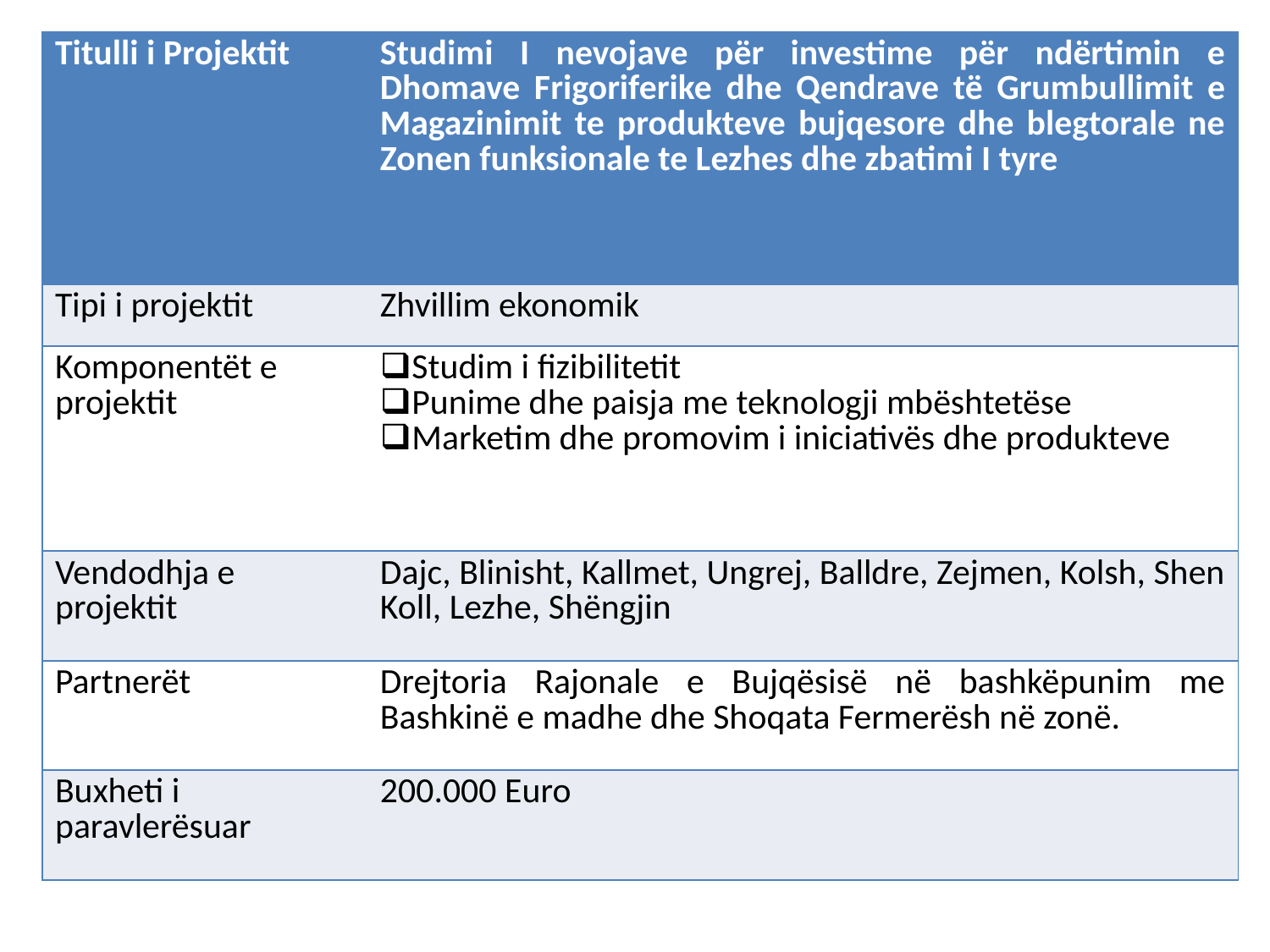

| Titulli i Projektit | Studimi I nevojave për investime për ndërtimin e Dhomave Frigoriferike dhe Qendrave të Grumbullimit e Magazinimit te produkteve bujqesore dhe blegtorale ne Zonen funksionale te Lezhes dhe zbatimi I tyre |
| --- | --- |
| Tipi i projektit | Zhvillim ekonomik |
| Komponentët e projektit | Studim i fizibilitetit Punime dhe paisja me teknologji mbështetëse Marketim dhe promovim i iniciativës dhe produkteve |
| Vendodhja e projektit | Dajc, Blinisht, Kallmet, Ungrej, Balldre, Zejmen, Kolsh, Shen Koll, Lezhe, Shëngjin |
| Partnerët | Drejtoria Rajonale e Bujqësisë në bashkëpunim me Bashkinë e madhe dhe Shoqata Fermerësh në zonë. |
| Buxheti i paravlerësuar | 200.000 Euro |